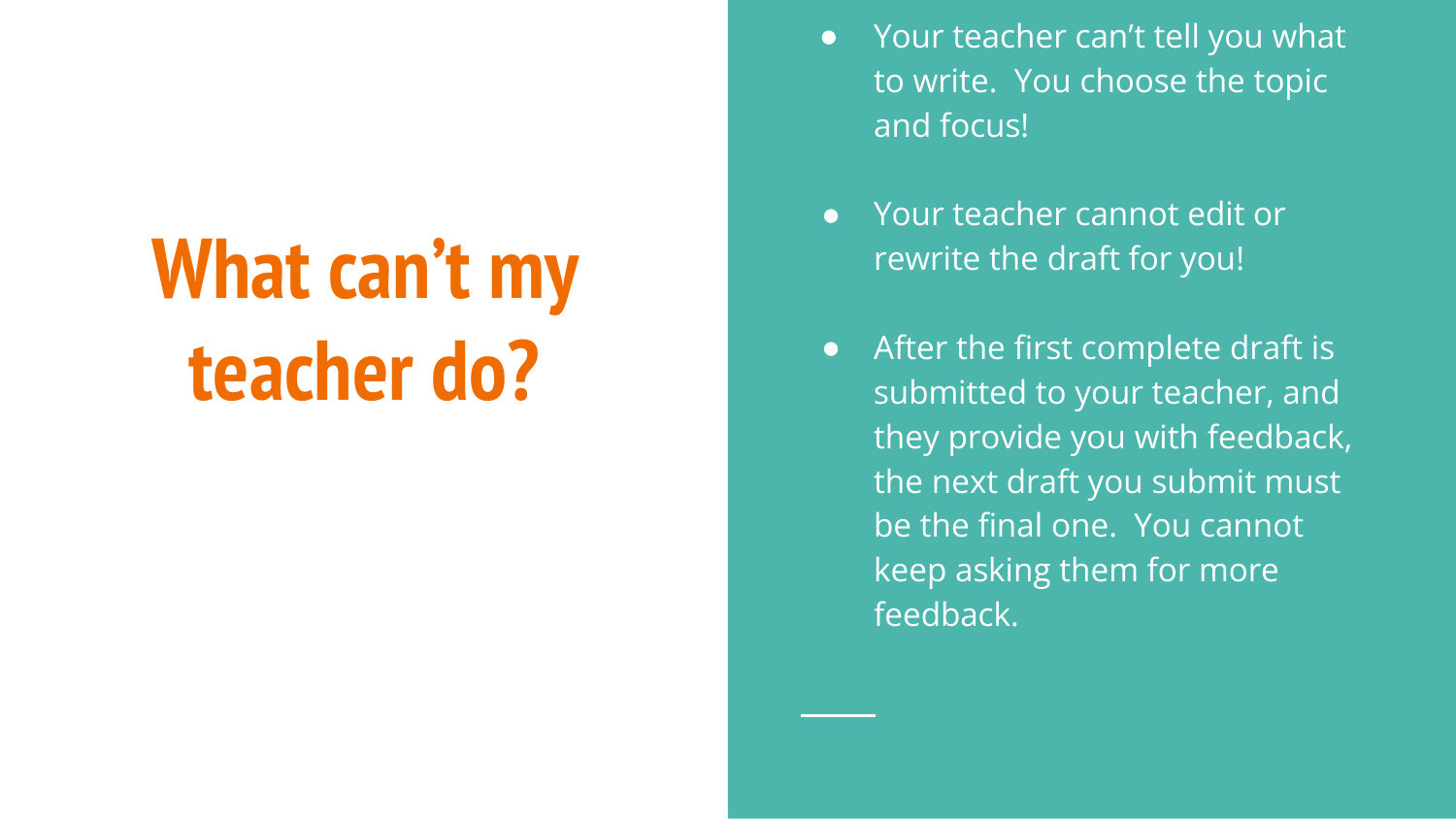

Your teacher can’t tell you what to write.  You choose the topic and focus!

Your teacher cannot edit or rewrite the draft for you!

After the first complete draft is submitted to your teacher, and they provide you with feedback, the next draft you submit must be the final one.  You cannot keep asking them for more feedback.

# What can’t my teacher do?